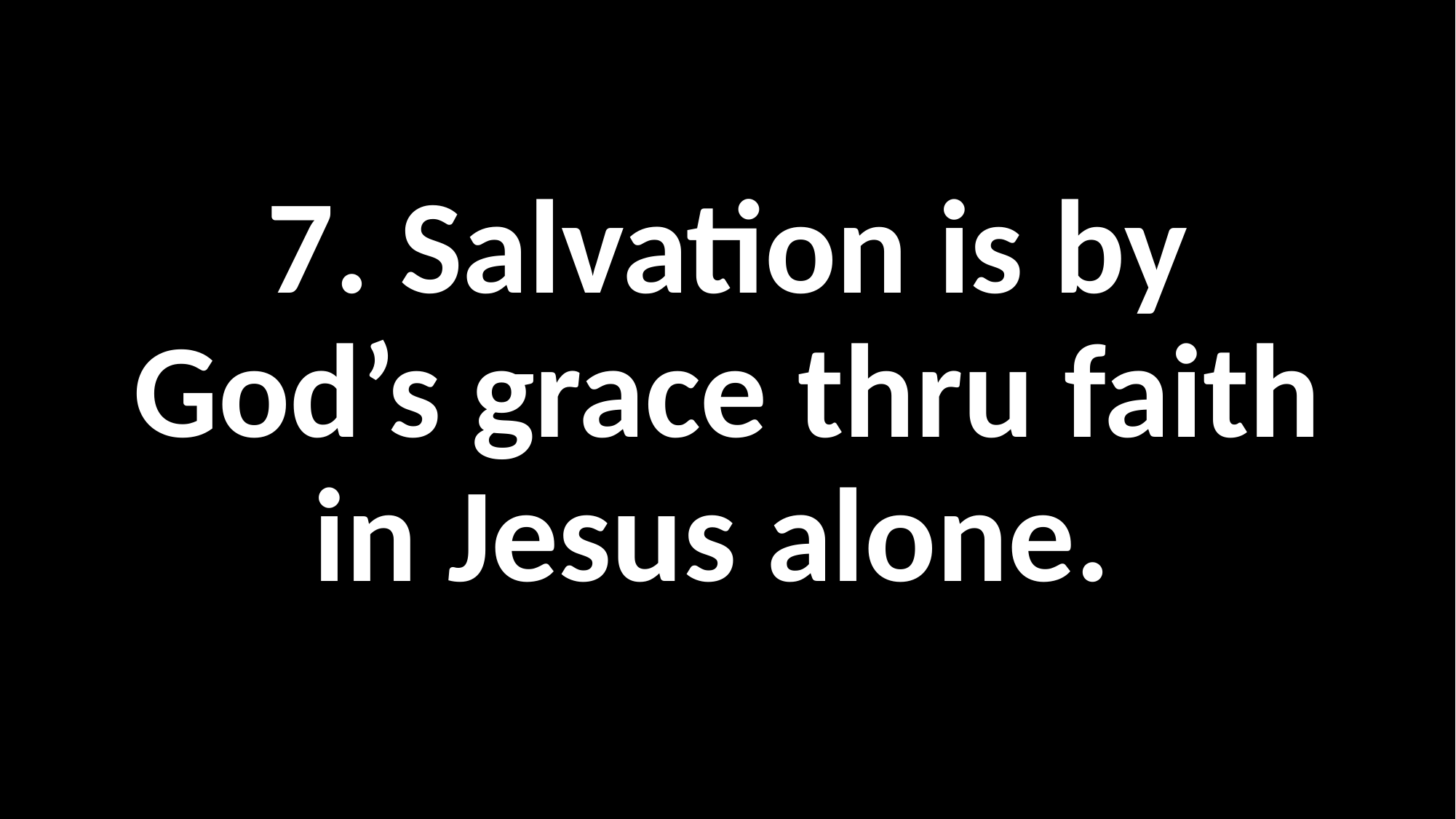

#
7. Salvation is by God’s grace thru faith in Jesus alone.